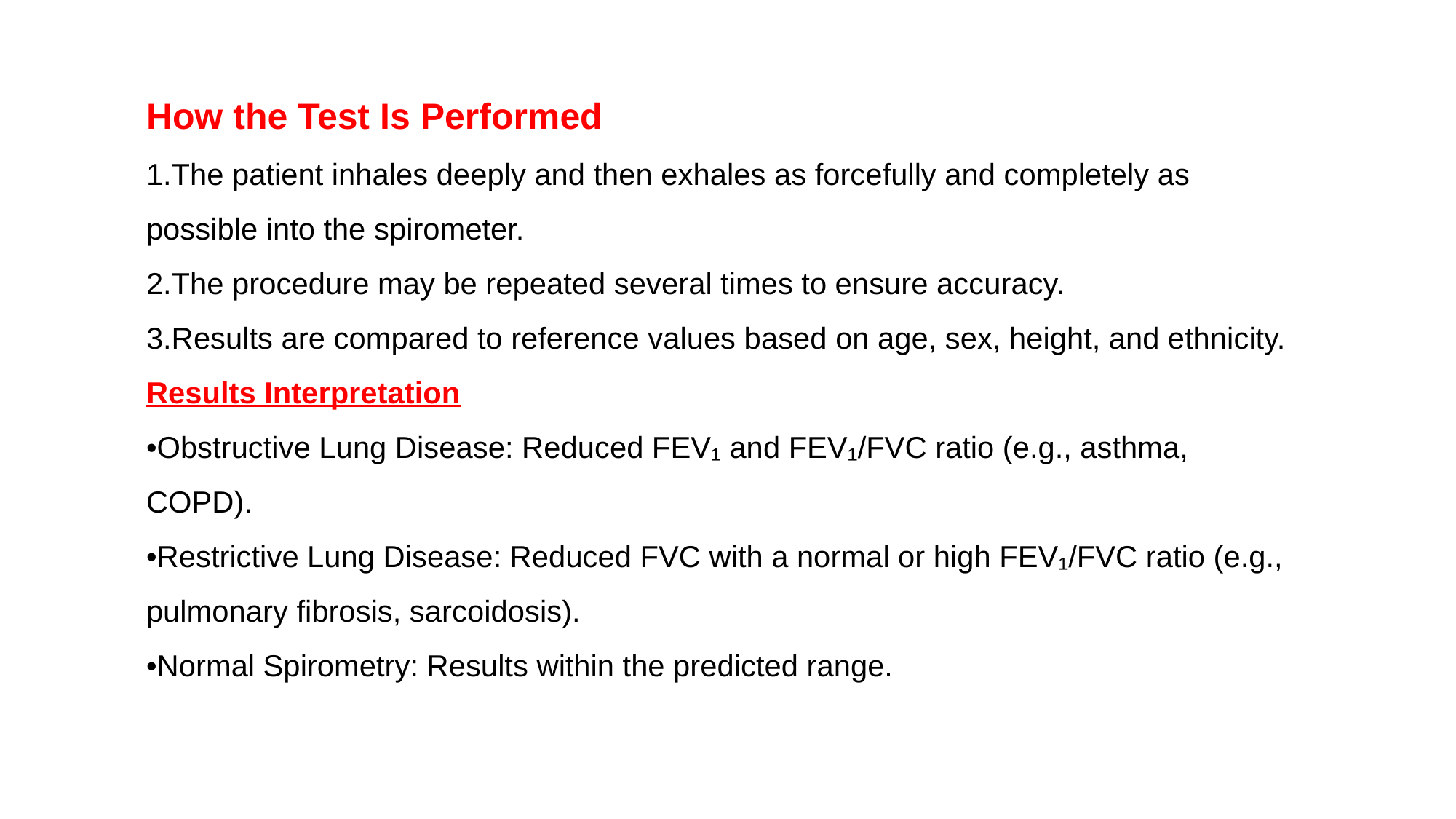

How the Test Is Performed
1.The patient inhales deeply and then exhales as forcefully and completely as possible into the spirometer.
2.The procedure may be repeated several times to ensure accuracy.
3.Results are compared to reference values based on age, sex, height, and ethnicity.
Results Interpretation
•Obstructive Lung Disease: Reduced FEV₁ and FEV₁/FVC ratio (e.g., asthma, COPD).
•Restrictive Lung Disease: Reduced FVC with a normal or high FEV₁/FVC ratio (e.g., pulmonary fibrosis, sarcoidosis).
•Normal Spirometry: Results within the predicted range.